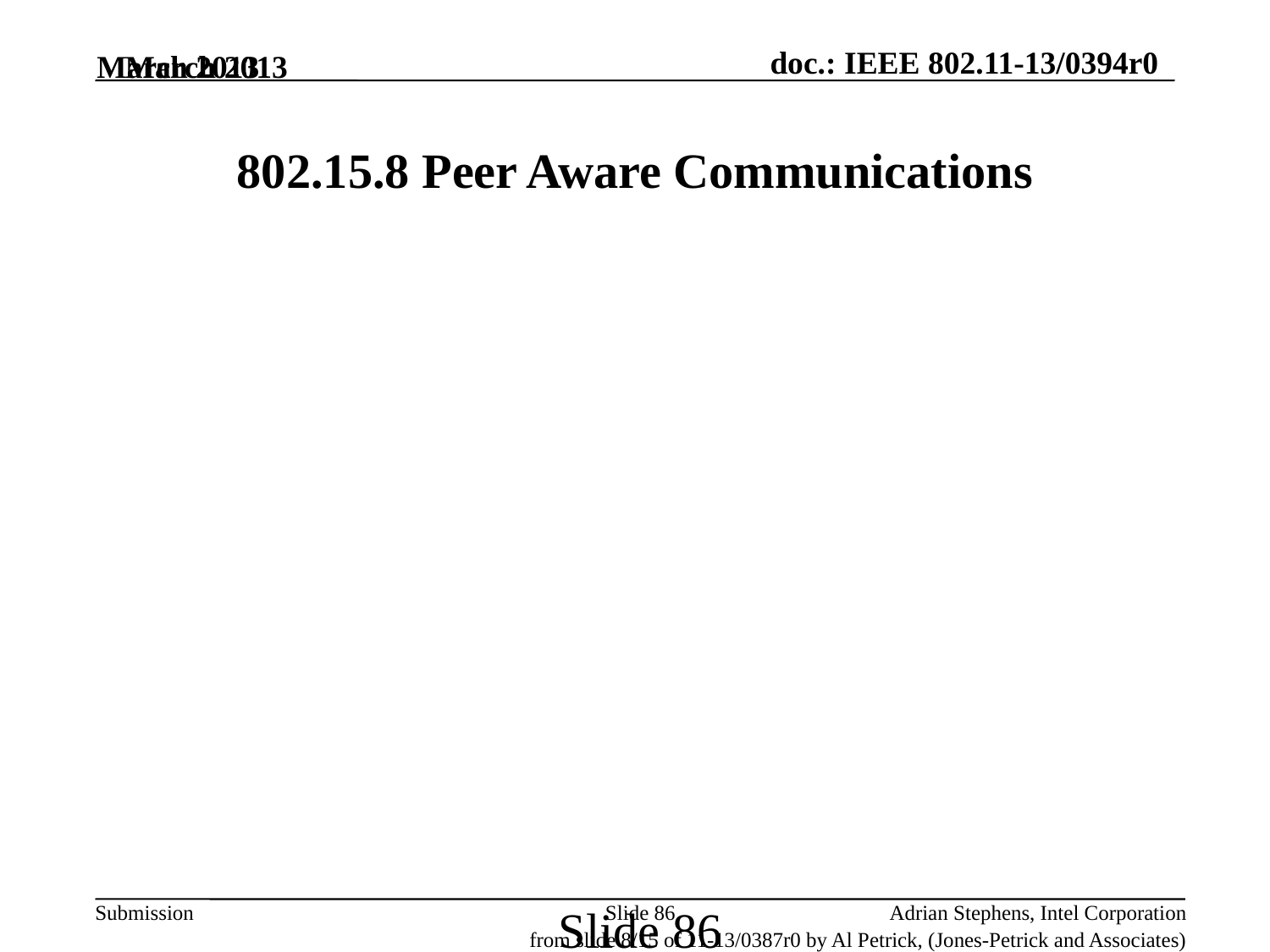

March 2013
March 2013
802.15.8 Peer Aware Communications

Slide 86
Slide 86
Adrian Stephens, Intel Corporation
from slide 8/15 of 11-13/0387r0 by Al Petrick, (Jones-Petrick and Associates)